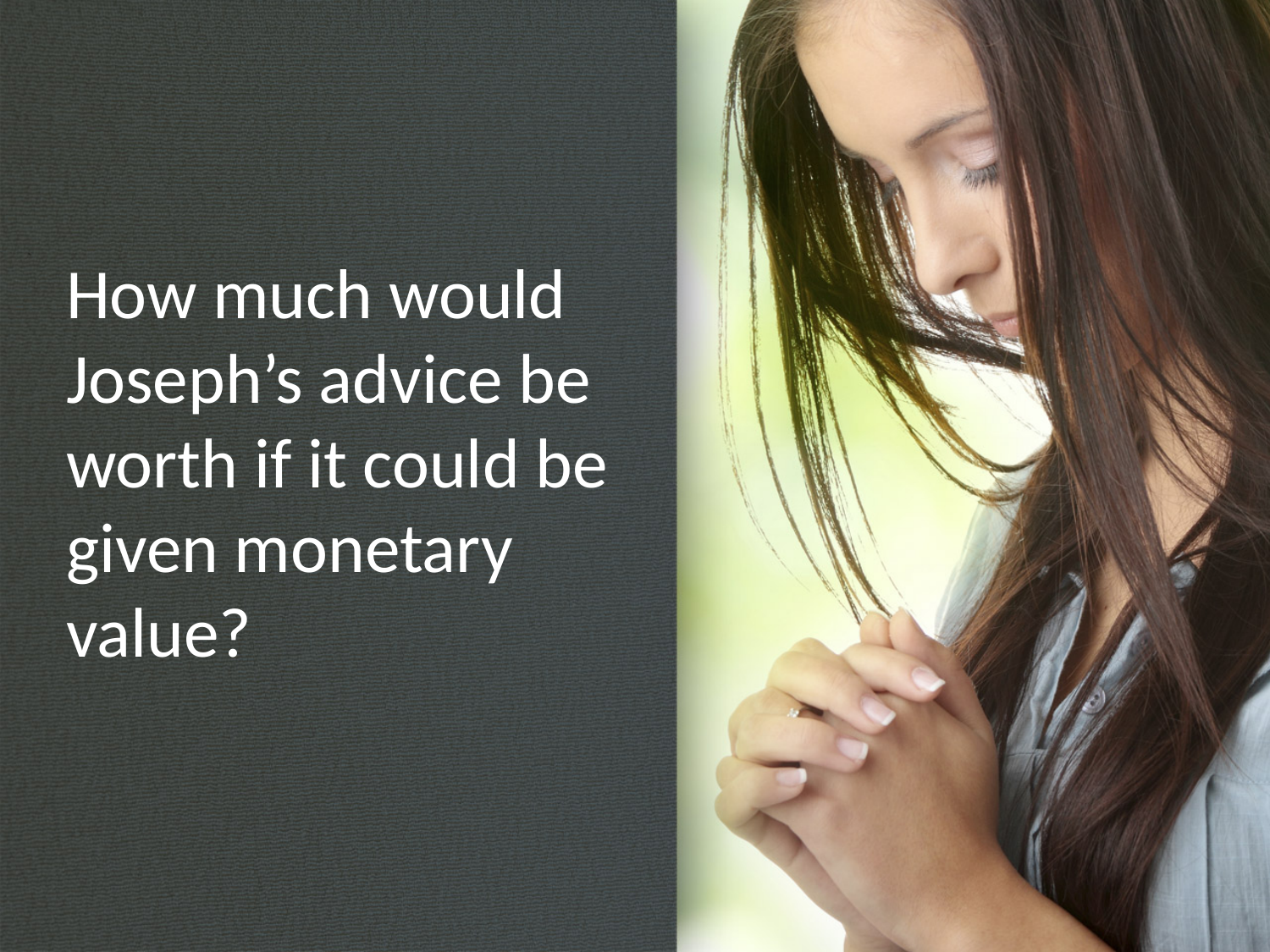

How much would Joseph’s advice be worth if it could be given monetary value?